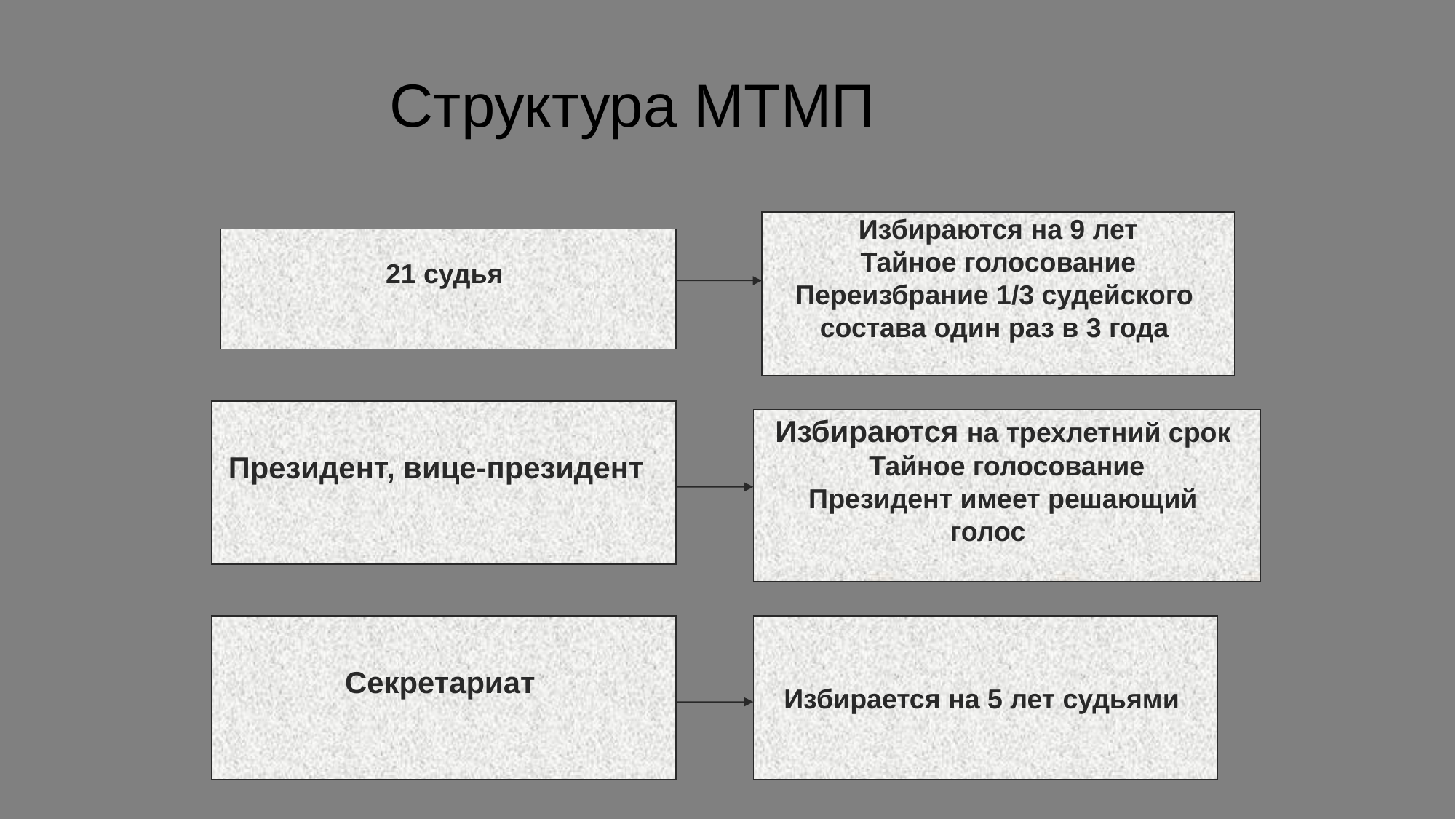

Структура МТМП
Избираются на 9 лет
Тайное голосование
Переизбрание 1/3 судейского
состава один раз в 3 года

21 судья

Президент, вице-президент

Избираются на трехлетний срок
Тайное голосование
Президент имеет решающий
голос

Секретариат

Избирается на 5 лет судьями